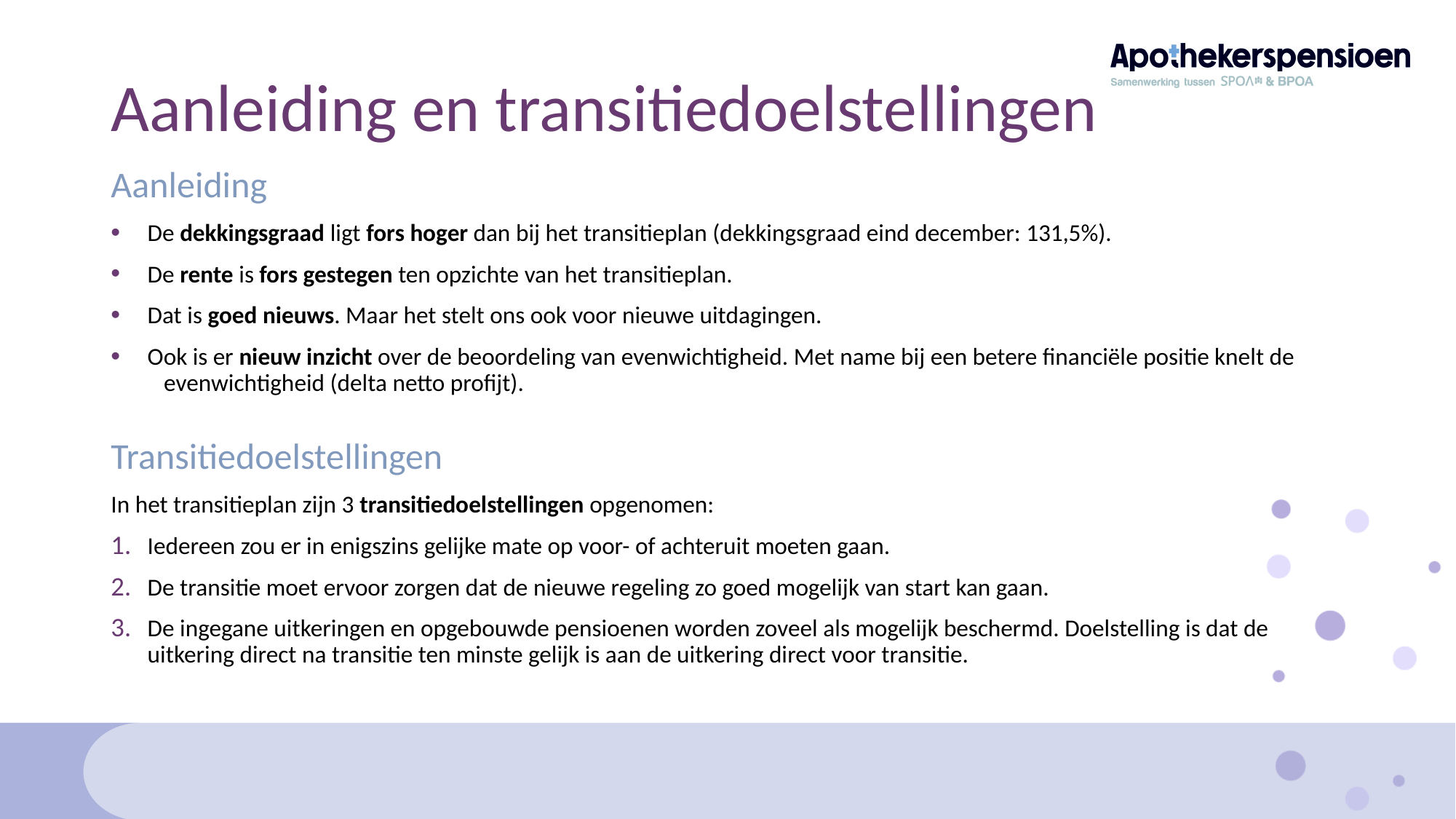

# Aanleiding en transitiedoelstellingen
Aanleiding
De dekkingsgraad ligt fors hoger dan bij het transitieplan (dekkingsgraad eind december: 131,5%).
De rente is fors gestegen ten opzichte van het transitieplan.
Dat is goed nieuws. Maar het stelt ons ook voor nieuwe uitdagingen.
Ook is er nieuw inzicht over de beoordeling van evenwichtigheid. Met name bij een betere financiële positie knelt de            evenwichtigheid (delta netto profijt).
Transitiedoelstellingen
In het transitieplan zijn 3 transitiedoelstellingen opgenomen:
Iedereen zou er in enigszins gelijke mate op voor- of achteruit moeten gaan.
De transitie moet ervoor zorgen dat de nieuwe regeling zo goed mogelijk van start kan gaan.
De ingegane uitkeringen en opgebouwde pensioenen worden zoveel als mogelijk beschermd. Doelstelling is dat de uitkering direct na transitie ten minste gelijk is aan de uitkering direct voor transitie.